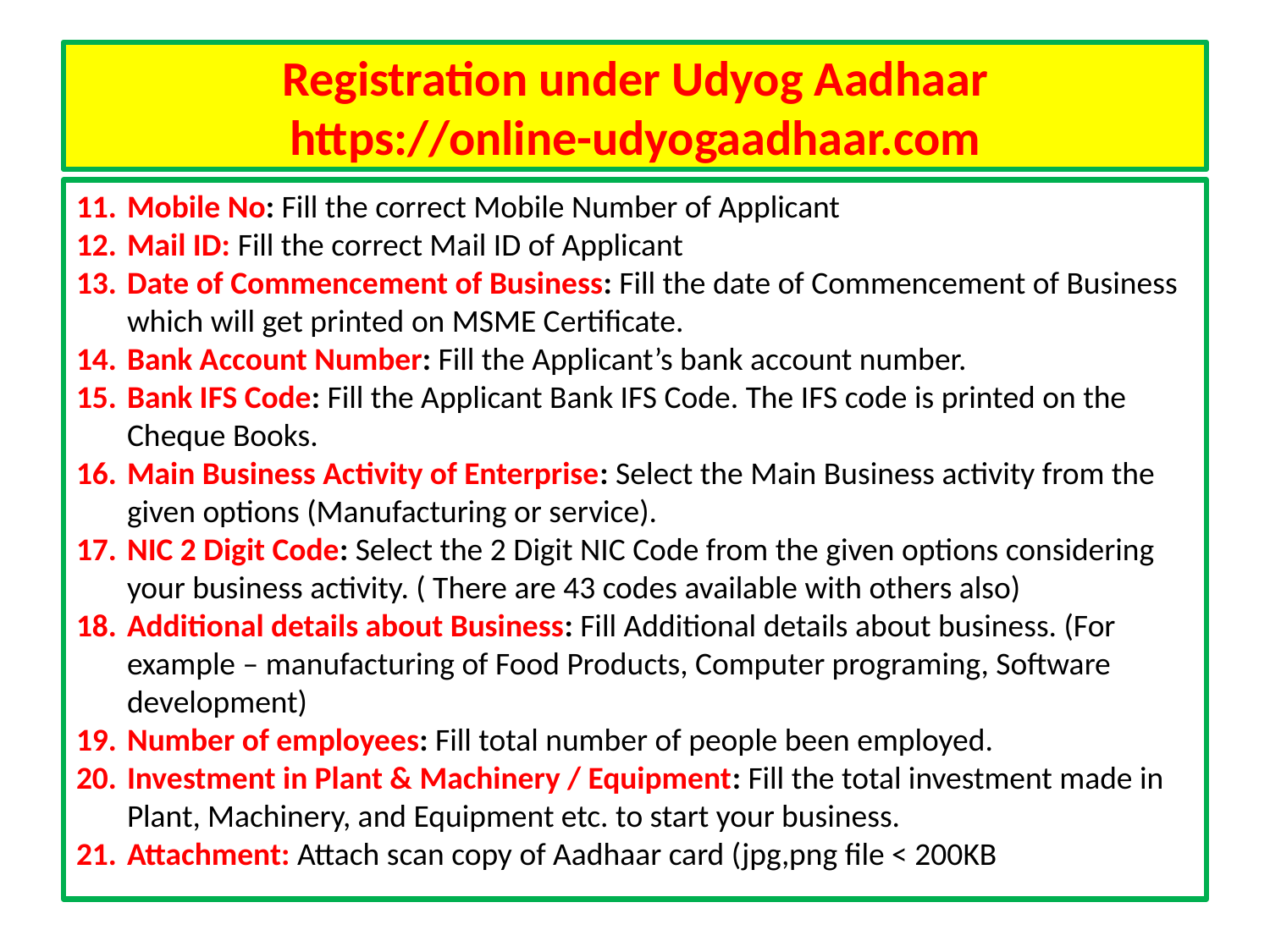

# Registration under Udyog Aadhaar https://online-udyogaadhaar.com
Mobile No: Fill the correct Mobile Number of Applicant
Mail ID: Fill the correct Mail ID of Applicant
Date of Commencement of Business: Fill the date of Commencement of Business which will get printed on MSME Certificate.
Bank Account Number: Fill the Applicant’s bank account number.
Bank IFS Code: Fill the Applicant Bank IFS Code. The IFS code is printed on the Cheque Books.
Main Business Activity of Enterprise: Select the Main Business activity from the given options (Manufacturing or service).
NIC 2 Digit Code: Select the 2 Digit NIC Code from the given options considering your business activity. ( There are 43 codes available with others also)
Additional details about Business: Fill Additional details about business. (For example – manufacturing of Food Products, Computer programing, Software development)
Number of employees: Fill total number of people been employed.
Investment in Plant & Machinery / Equipment: Fill the total investment made in Plant, Machinery, and Equipment etc. to start your business.
Attachment: Attach scan copy of Aadhaar card (jpg,png file < 200KB